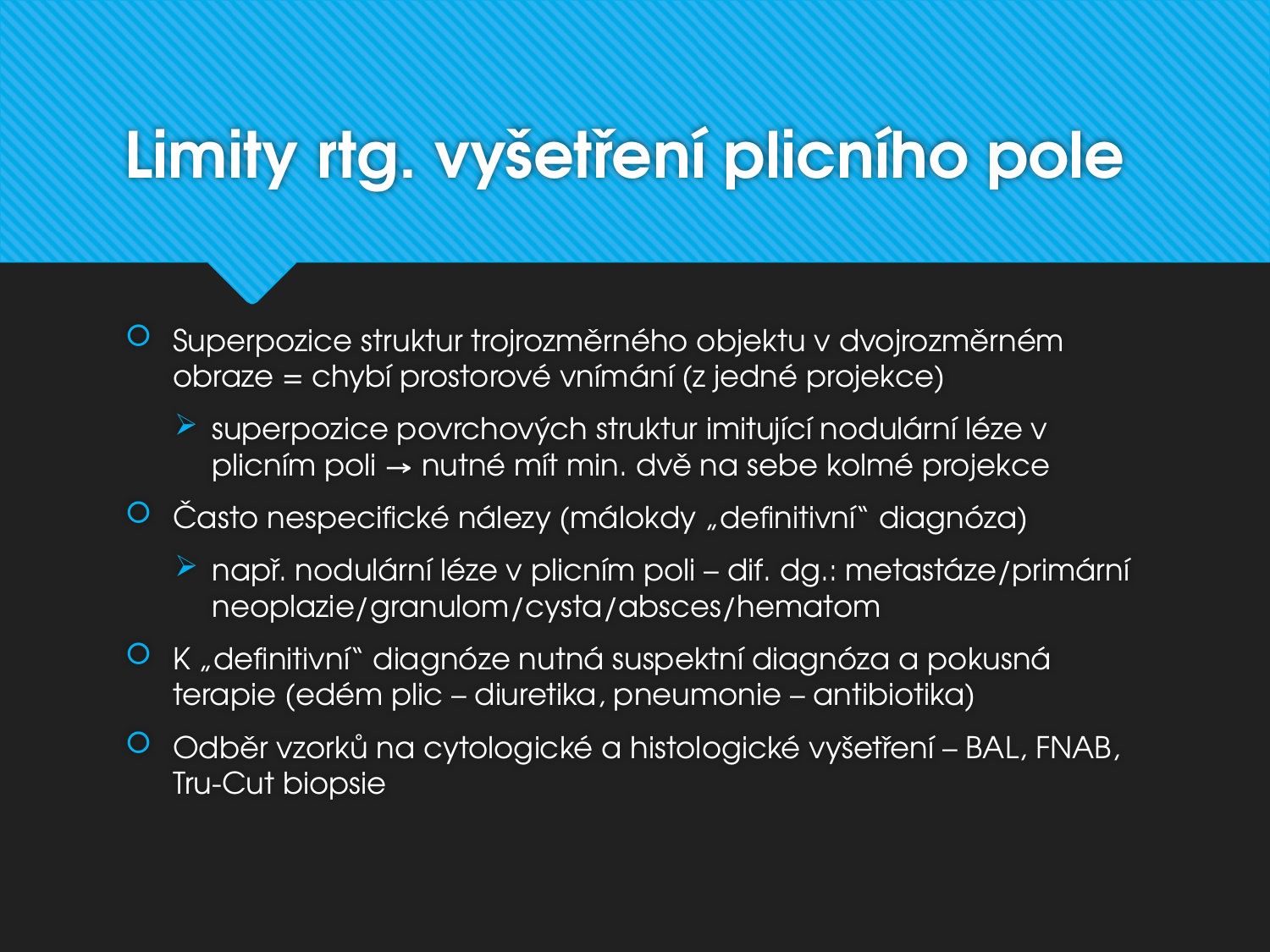

# Limity rtg. vyšetření plicního pole
Superpozice struktur trojrozměrného objektu v dvojrozměrném obraze = chybí prostorové vnímání (z jedné projekce)
superpozice povrchových struktur imitující nodulární léze v plicním poli → nutné mít min. dvě na sebe kolmé projekce
Často nespecifické nálezy (málokdy „definitivní“ diagnóza)
např. nodulární léze v plicním poli – dif. dg.: metastáze/primární neoplazie/granulom/cysta/absces/hematom
K „definitivní“ diagnóze nutná suspektní diagnóza a pokusná terapie (edém plic – diuretika, pneumonie – antibiotika)
Odběr vzorků na cytologické a histologické vyšetření – BAL, FNAB, Tru-Cut biopsie